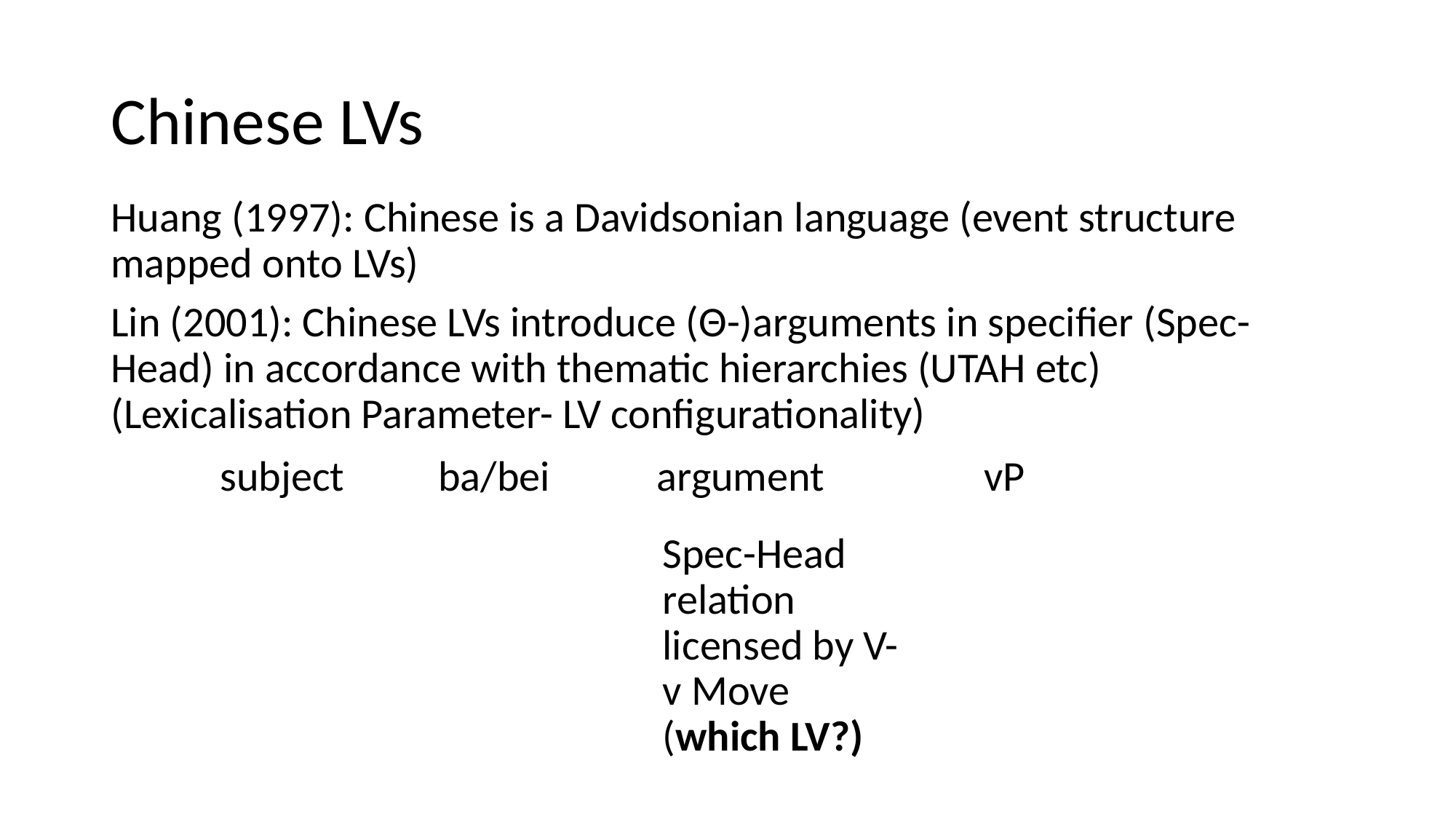

# Chinese LVs
Huang (1997): Chinese is a Davidsonian language (event structure mapped onto LVs)
Lin (2001): Chinese LVs introduce (Θ-)arguments in specifier (Spec-Head) in accordance with thematic hierarchies (UTAH etc) (Lexicalisation Parameter- LV configurationality)
	subject 	ba/bei	argument		vP
Spec-Head relation licensed by V-v Move (which LV?)